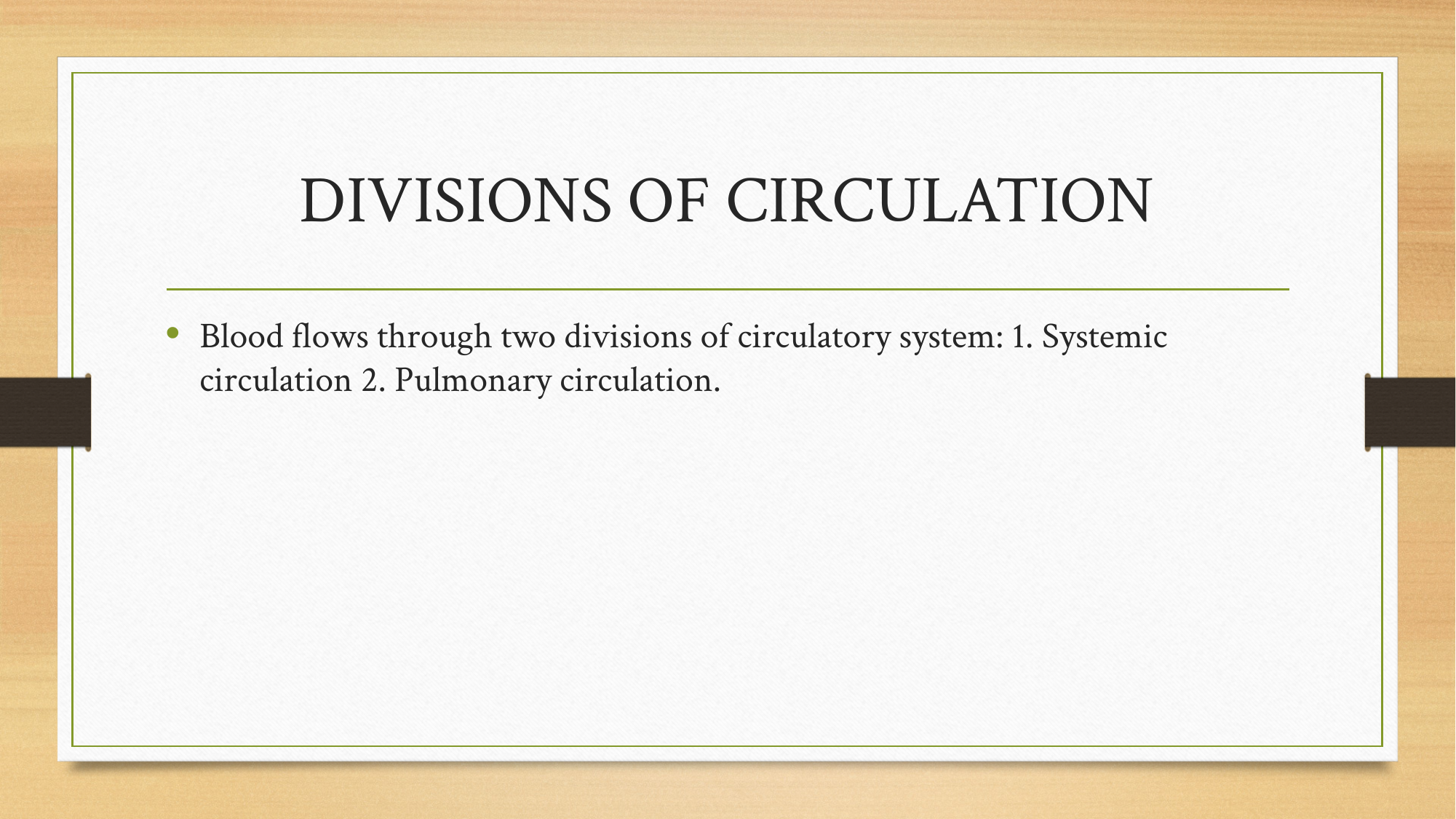

# DIVISIONS OF CIRCULATION
Blood flows through two divisions of circulatory system: 1. Systemic circulation 2. Pulmonary circulation.